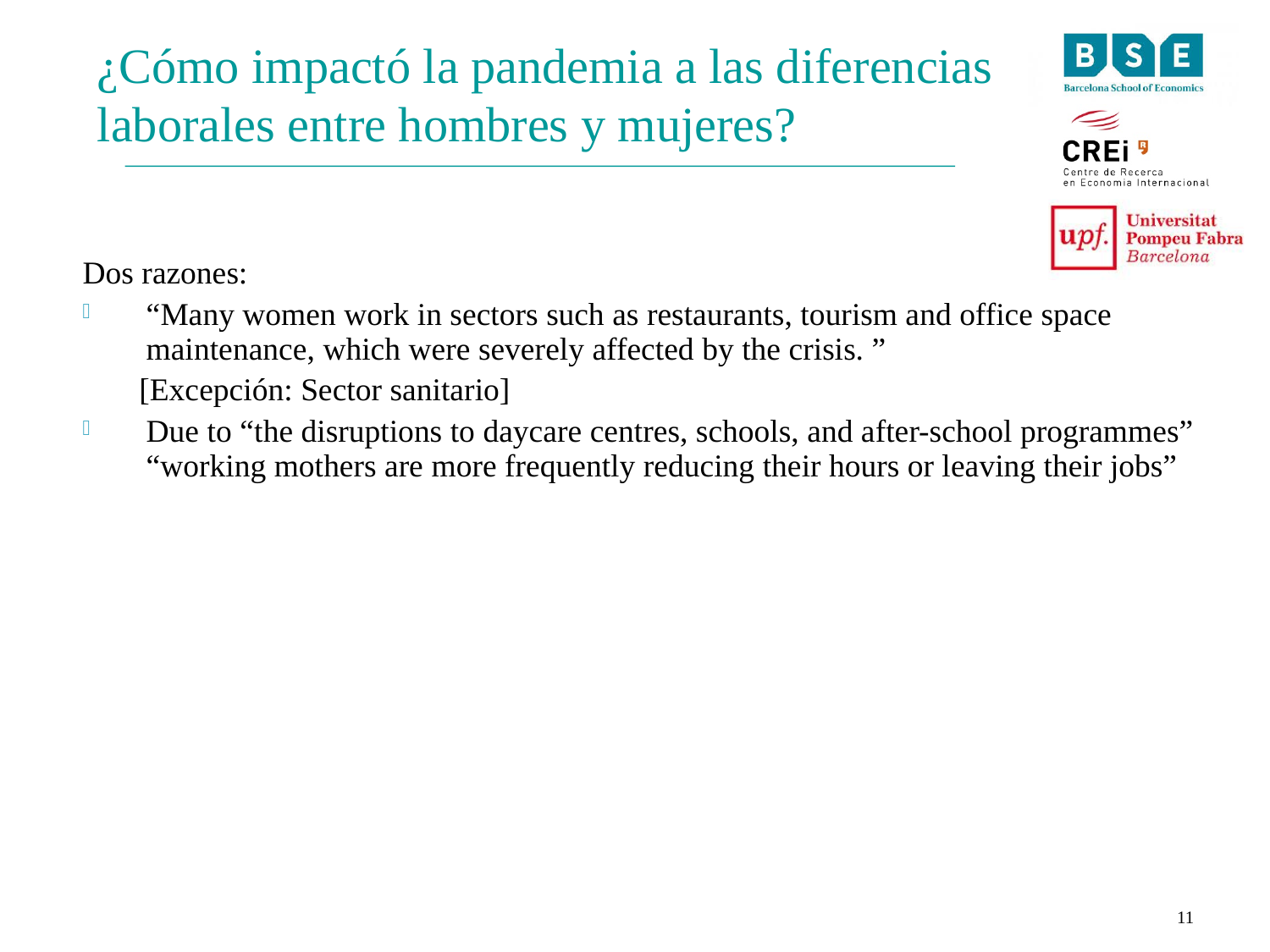

¿Cómo impactó la pandemia a las diferencias laborales entre hombres y mujeres?

Dos razones:
“Many women work in sectors such as restaurants, tourism and office space maintenance, which were severely affected by the crisis. ”
       [Excepción: Sector sanitario]
Due to “the disruptions to daycare centres, schools, and after-school programmes” “working mothers are more frequently reducing their hours or leaving their jobs”
11